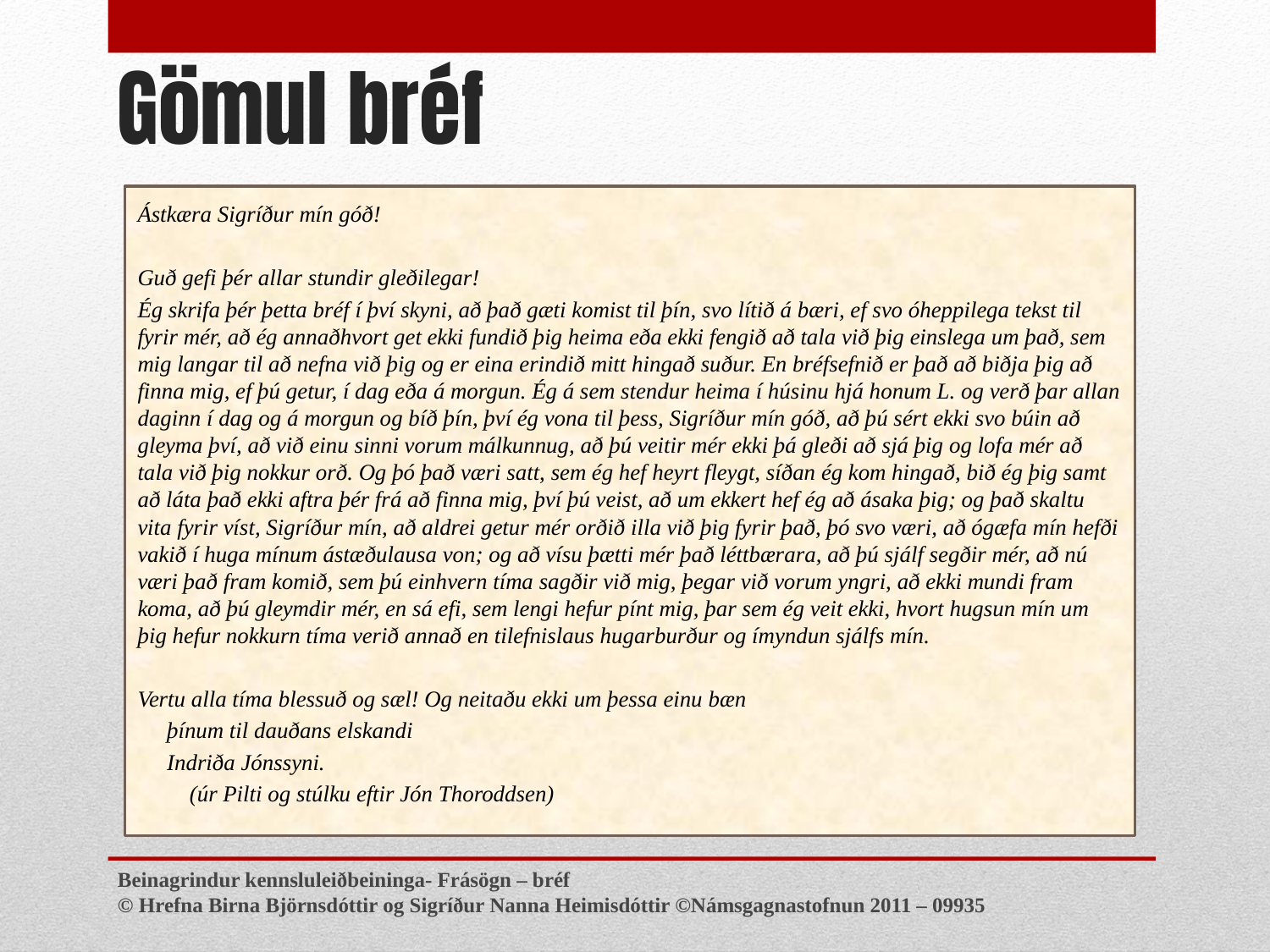

# Gömul bréf
Ástkæra Sigríður mín góð!

Guð gefi þér allar stundir gleðilegar!
Ég skrifa þér þetta bréf í því skyni, að það gæti komist til þín, svo lítið á bæri, ef svo óheppilega tekst til fyrir mér, að ég annaðhvort get ekki fundið þig heima eða ekki fengið að tala við þig einslega um það, sem mig langar til að nefna við þig og er eina erindið mitt hingað suður. En bréfsefnið er það að biðja þig að finna mig, ef þú getur, í dag eða á morgun. Ég á sem stendur heima í húsinu hjá honum L. og verð þar allan daginn í dag og á morgun og bíð þín, því ég vona til þess, Sigríður mín góð, að þú sért ekki svo búin að gleyma því, að við einu sinni vorum málkunnug, að þú veitir mér ekki þá gleði að sjá þig og lofa mér að tala við þig nokkur orð. Og þó það væri satt, sem ég hef heyrt fleygt, síðan ég kom hingað, bið ég þig samt að láta það ekki aftra þér frá að finna mig, því þú veist, að um ekkert hef ég að ásaka þig; og það skaltu vita fyrir víst, Sigríður mín, að aldrei getur mér orðið illa við þig fyrir það, þó svo væri, að ógæfa mín hefði vakið í huga mínum ástæðulausa von; og að vísu þætti mér það léttbærara, að þú sjálf segðir mér, að nú væri það fram komið, sem þú einhvern tíma sagðir við mig, þegar við vorum yngri, að ekki mundi fram koma, að þú gleymdir mér, en sá efi, sem lengi hefur pínt mig, þar sem ég veit ekki, hvort hugsun mín um þig hefur nokkurn tíma verið annað en tilefnislaus hugarburður og ímyndun sjálfs mín.

Vertu alla tíma blessuð og sæl! Og neitaðu ekki um þessa einu bæn
	þínum til dauðans elskandi
	Indriða Jónssyni.
				    (úr Pilti og stúlku eftir Jón Thoroddsen)

Beinagrindur kennsluleiðbeininga- Frásögn – bréf
© Hrefna Birna Björnsdóttir og Sigríður Nanna Heimisdóttir ©Námsgagnastofnun 2011 – 09935